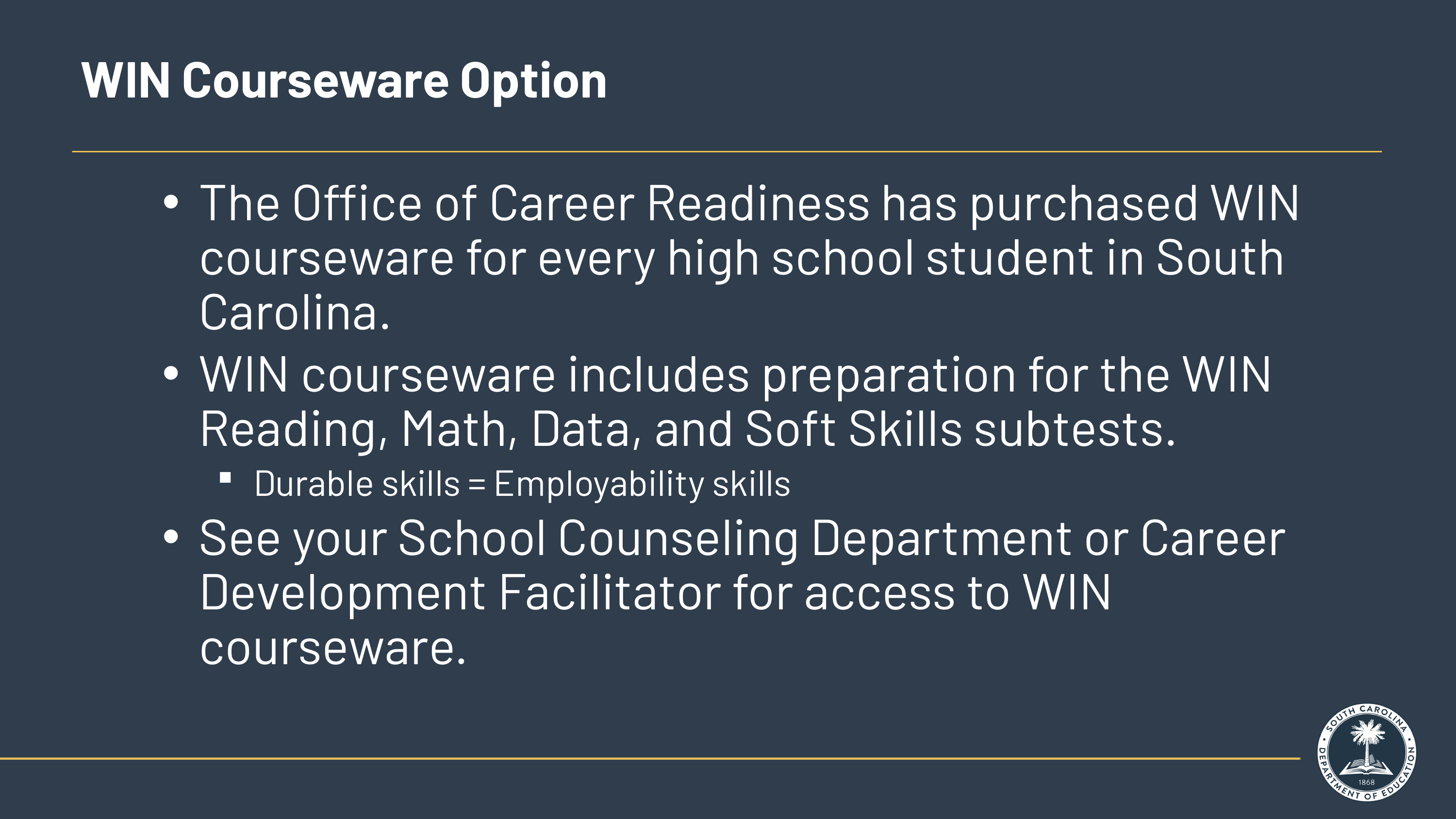

# WIN Courseware Option
The Office of Career Readiness has purchased WIN courseware for every high school student in South Carolina.
WIN courseware includes preparation for the WIN Reading, Math, Data, and Soft Skills subtests.
Durable skills = Employability skills
See your School Counseling Department or Career Development Facilitator for access to WIN courseware.